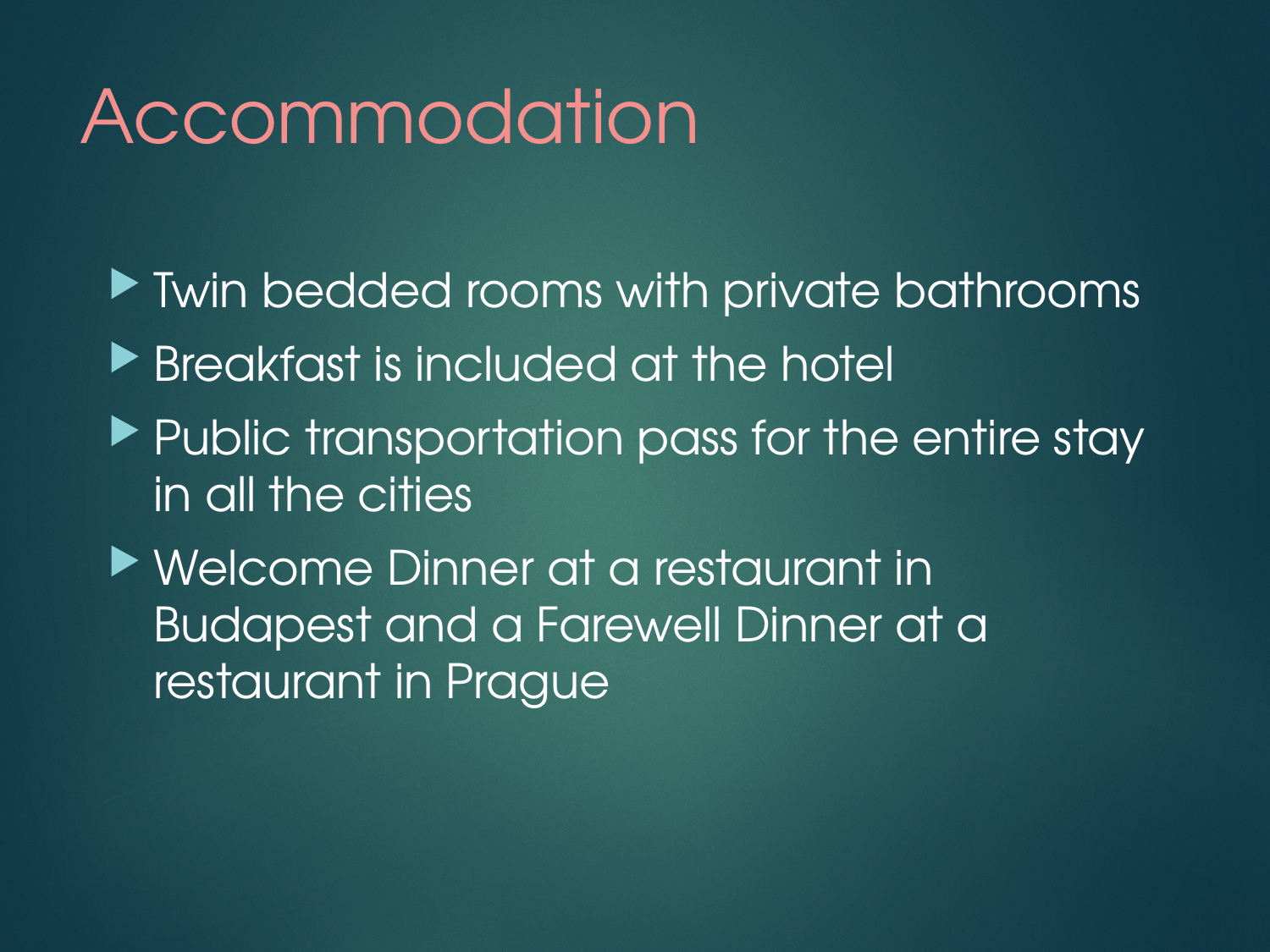

# Accommodation
Twin bedded rooms with private bathrooms
Breakfast is included at the hotel
Public transportation pass for the entire stay in all the cities
Welcome Dinner at a restaurant in Budapest and a Farewell Dinner at a restaurant in Prague